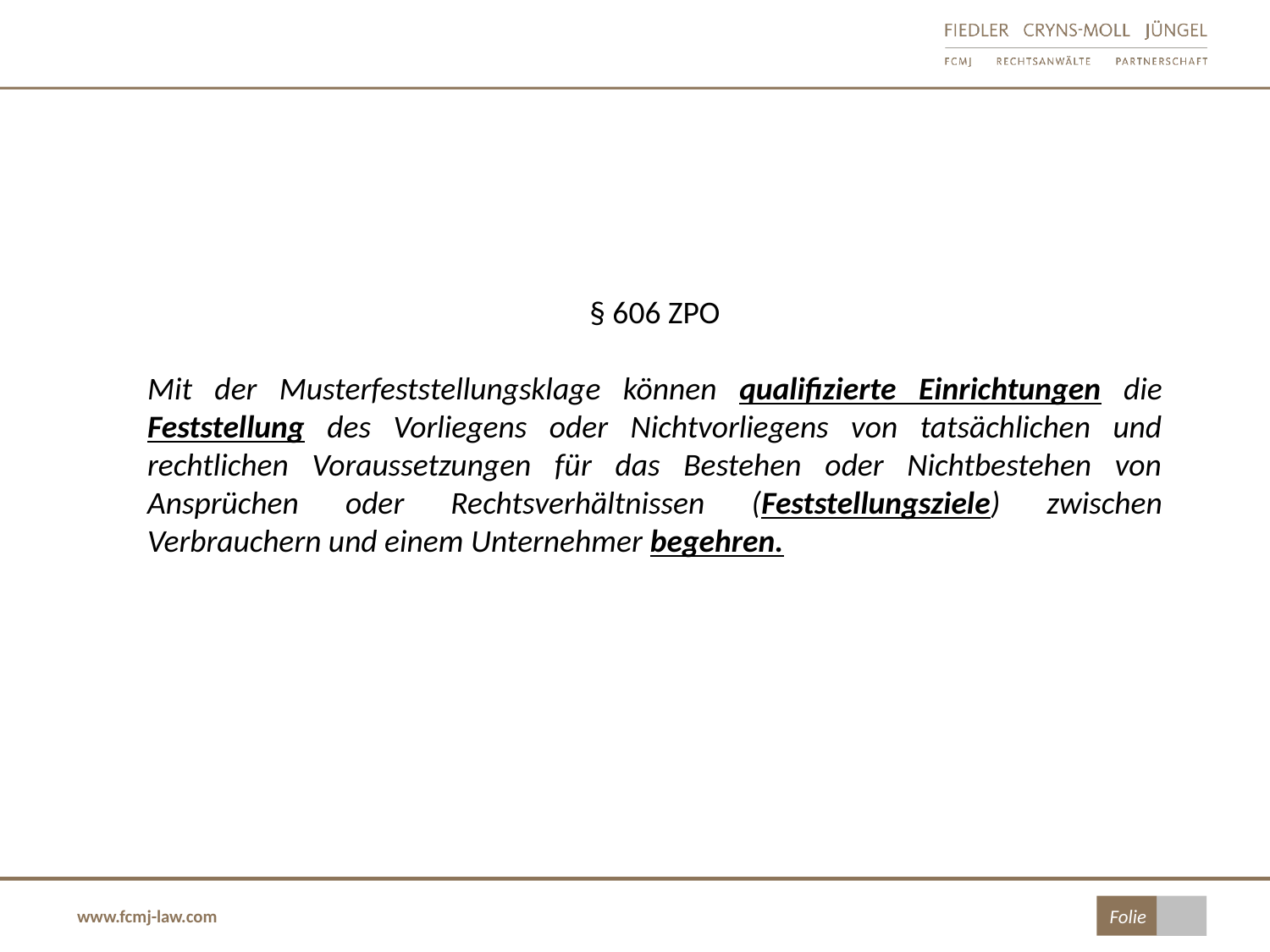

§ 606 ZPO

Mit der Musterfeststellungsklage können qualifizierte Einrichtungen die Feststellung des Vorliegens oder Nichtvorliegens von tatsächlichen und rechtlichen Voraussetzungen für das Bestehen oder Nichtbestehen von Ansprüchen oder Rechtsverhältnissen (Feststellungsziele) zwischen Verbrauchern und einem Unternehmer begehren.